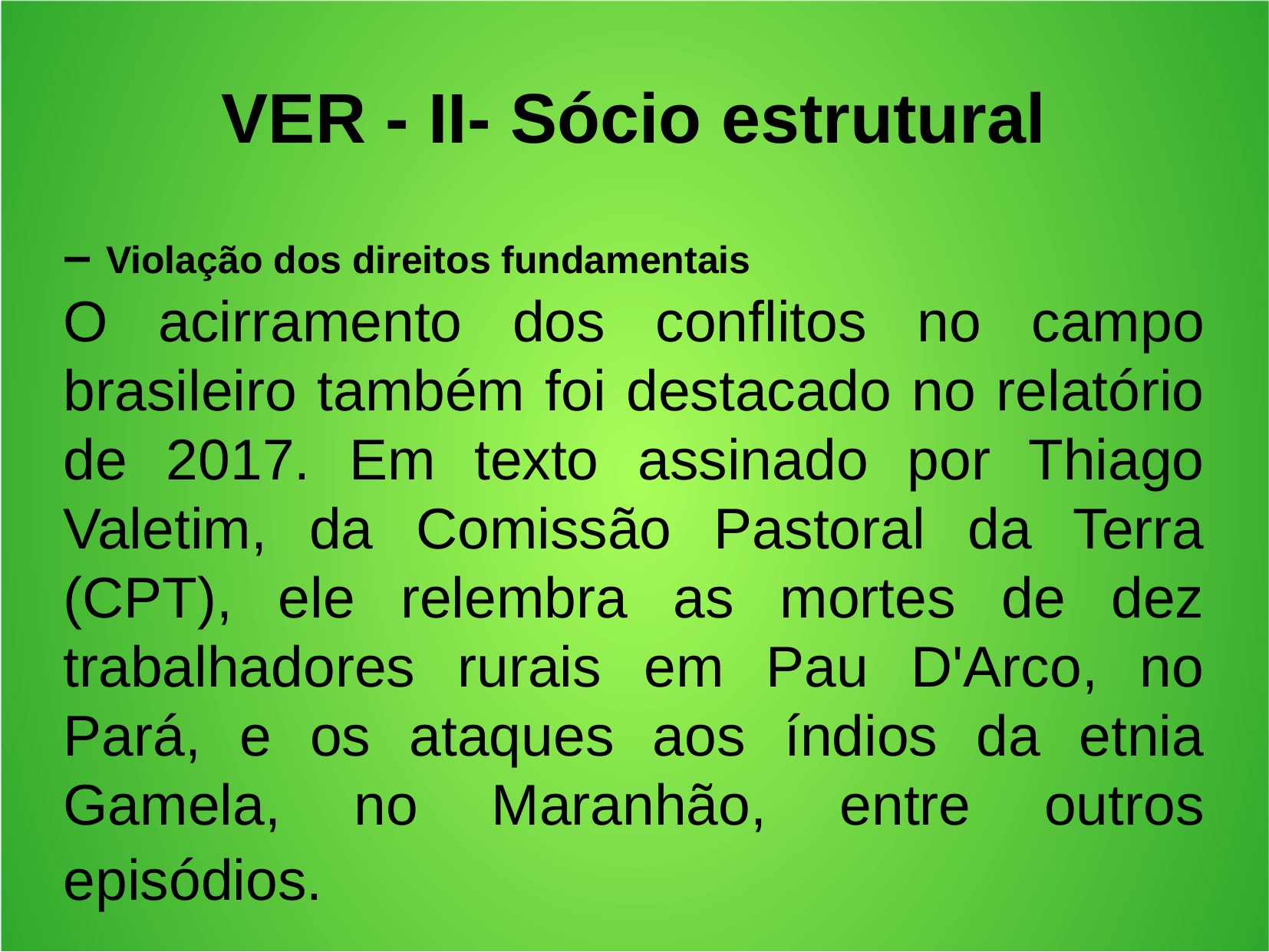

VER - II- Sócio estrutural
– Violação dos direitos fundamentais
O acirramento dos conflitos no campo brasileiro também foi destacado no relatório de 2017. Em texto assinado por Thiago Valetim, da Comissão Pastoral da Terra (CPT), ele relembra as mortes de dez trabalhadores rurais em Pau D'Arco, no Pará, e os ataques aos índios da etnia Gamela, no Maranhão, entre outros episódios.